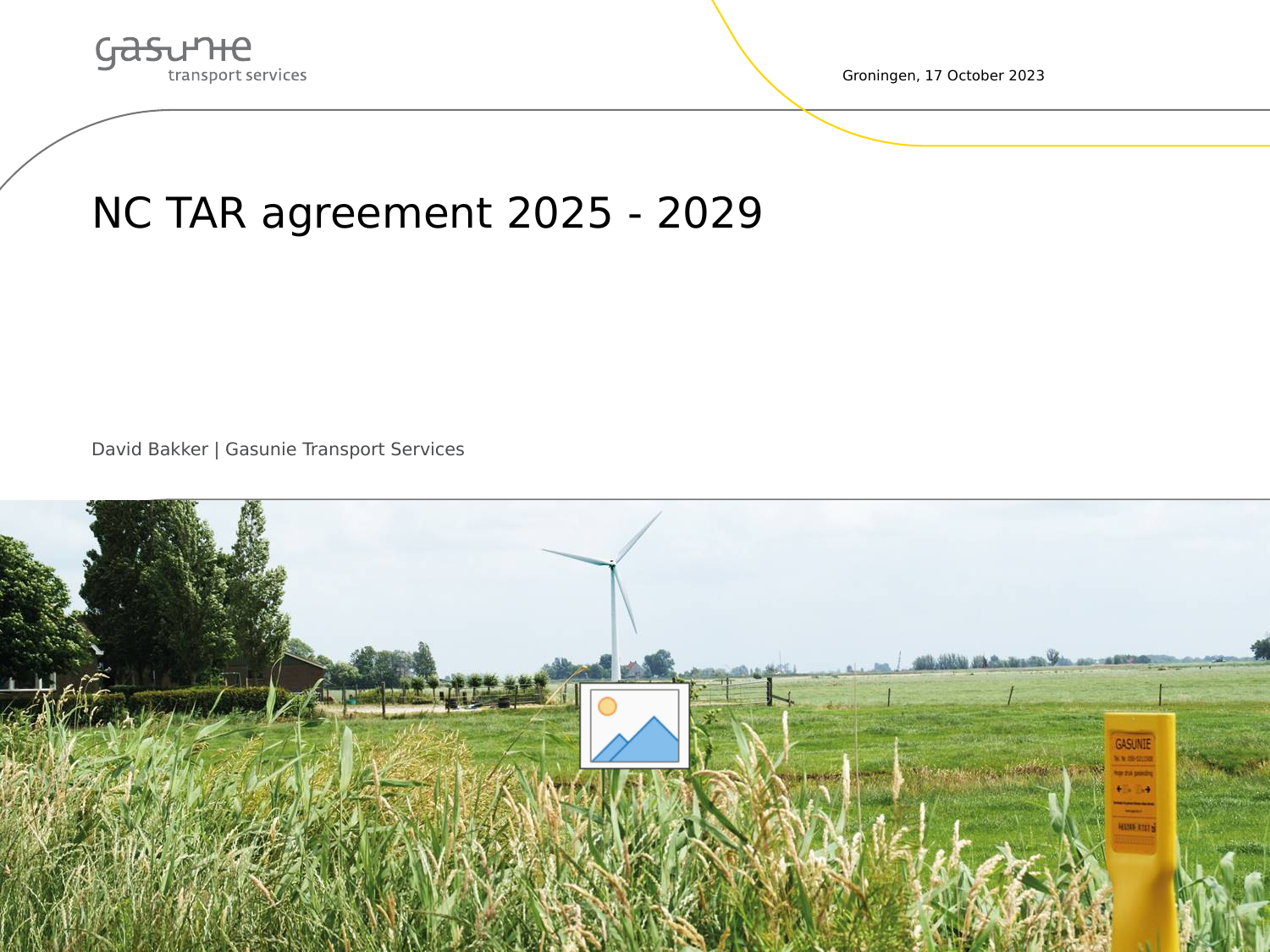

Groningen, 17 October 2023
# NC TAR agreement 2025 - 2029
David Bakker | Gasunie Transport Services